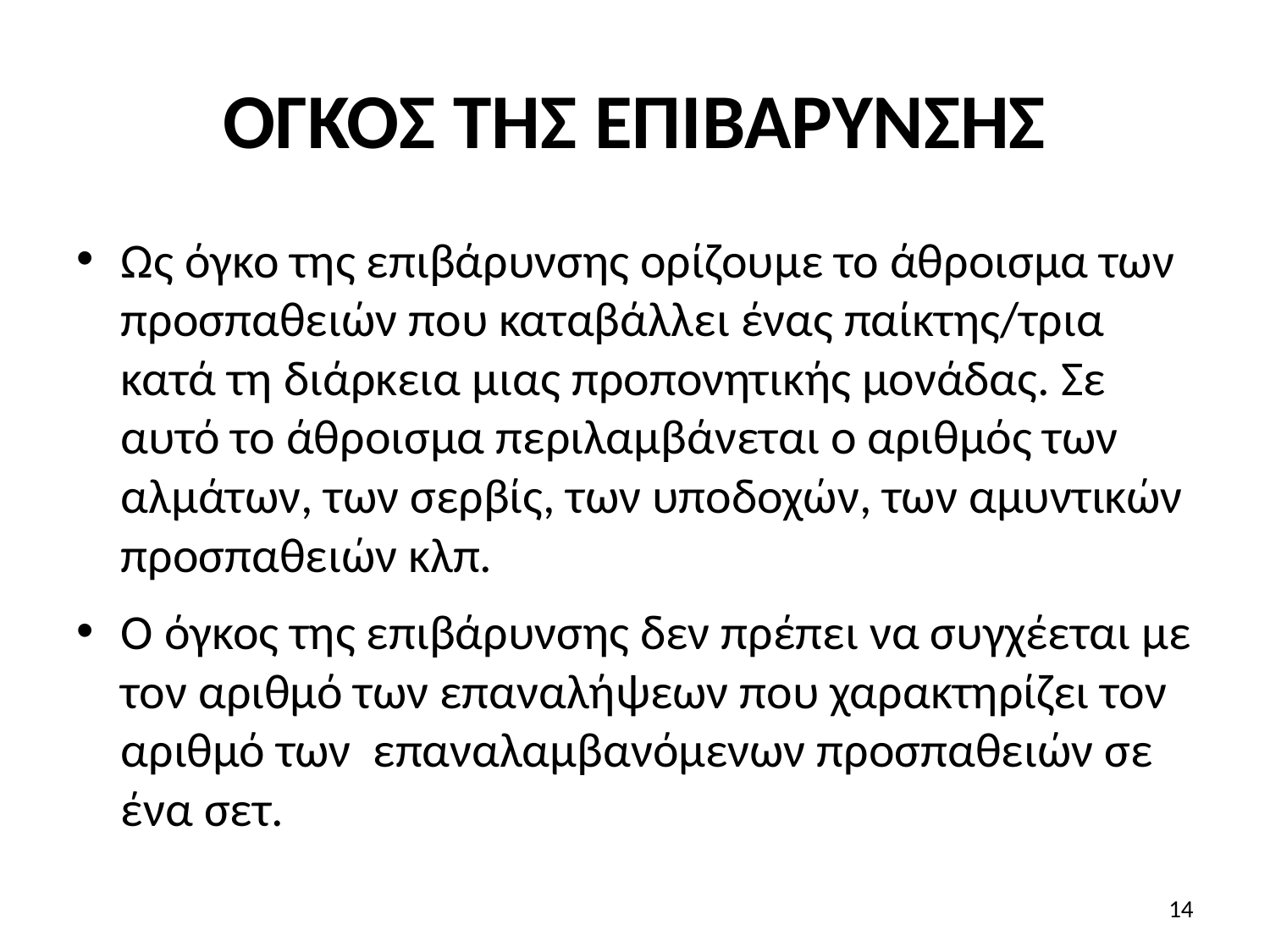

# ΟΓΚΟΣ ΤΗΣ ΕΠΙΒΑΡΥΝΣΗΣ
Ως όγκο της επιβάρυνσης ορίζουμε το άθροισμα των προσπαθειών που καταβάλλει ένας παίκτης/τρια κατά τη διάρκεια μιας προπονητικής μονάδας. Σε αυτό το άθροισμα περιλαμβάνεται ο αριθμός των αλμάτων, των σερβίς, των υποδοχών, των αμυντικών προσπαθειών κλπ.
Ο όγκος της επιβάρυνσης δεν πρέπει να συγχέεται με τον αριθμό των επαναλήψεων που χαρακτηρίζει τον αριθμό των  επαναλαμβανόμενων προσπαθειών σε ένα σετ.
14